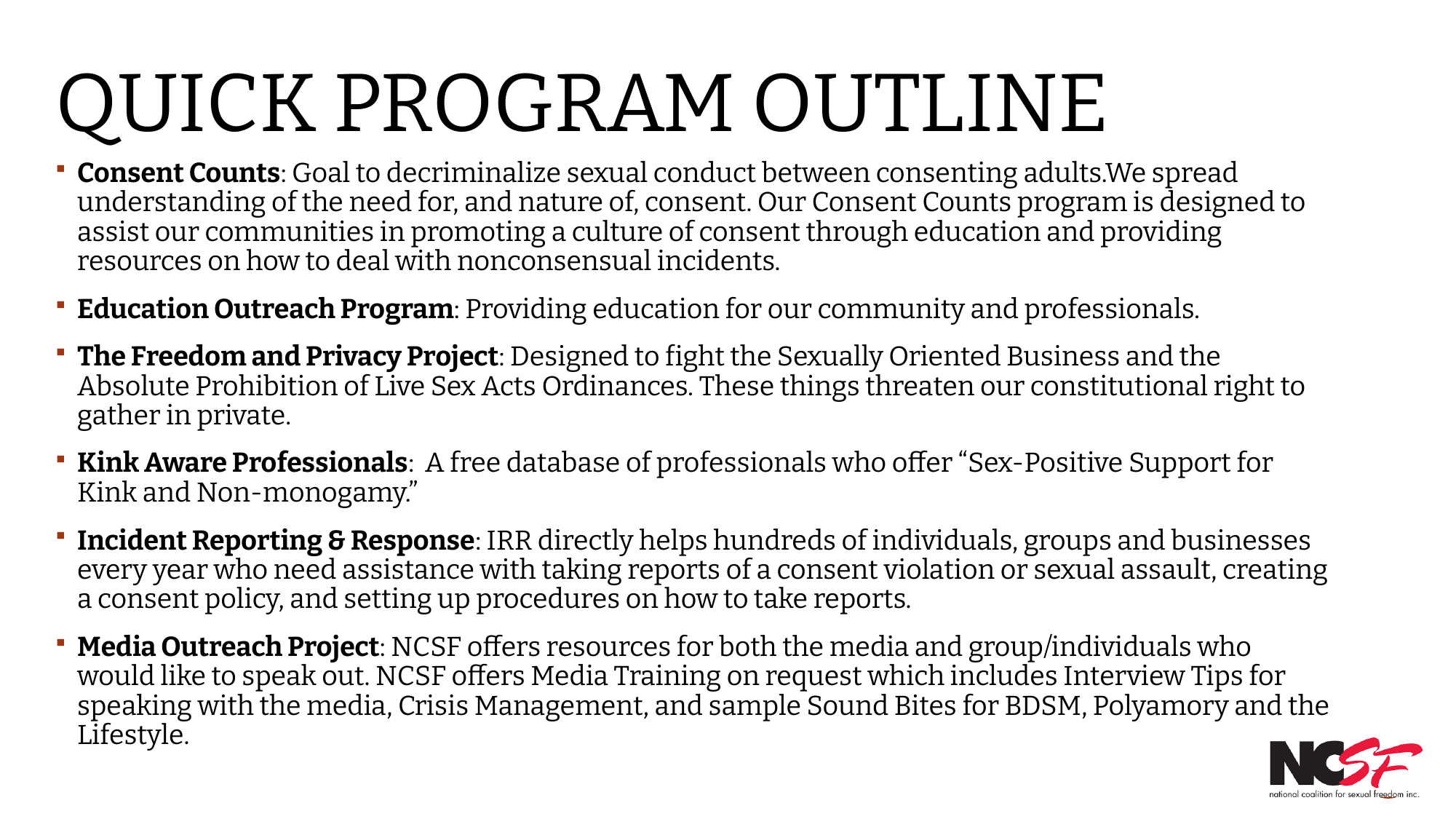

# Quick Program outline
Consent Counts: Goal to decriminalize sexual conduct between consenting adults.We spread understanding of the need for, and nature of, consent. Our Consent Counts program is designed to assist our communities in promoting a culture of consent through education and providing resources on how to deal with nonconsensual incidents.
Education Outreach Program: Providing education for our community and professionals.
The Freedom and Privacy Project: Designed to fight the Sexually Oriented Business and the Absolute Prohibition of Live Sex Acts Ordinances. These things threaten our constitutional right to gather in private.
Kink Aware Professionals:  A free database of professionals who offer “Sex-Positive Support for Kink and Non-monogamy.”
Incident Reporting & Response: IRR directly helps hundreds of individuals, groups and businesses every year who need assistance with taking reports of a consent violation or sexual assault, creating a consent policy, and setting up procedures on how to take reports.
Media Outreach Project: NCSF offers resources for both the media and group/individuals who would like to speak out. NCSF offers Media Training on request which includes Interview Tips for speaking with the media, Crisis Management, and sample Sound Bites for BDSM, Polyamory and the Lifestyle.